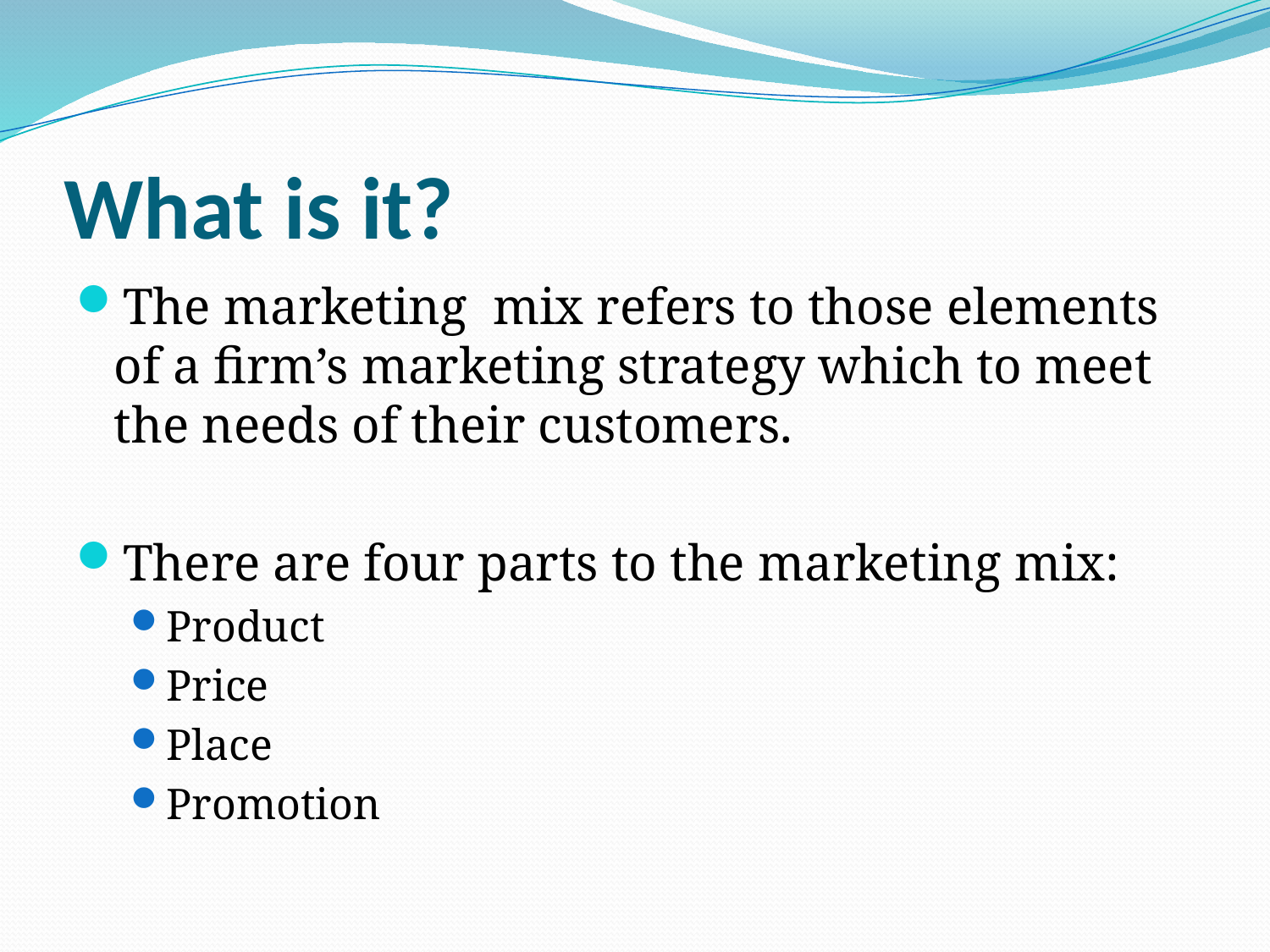

# What is it?
The marketing  mix refers to those elements of a firm’s marketing strategy which to meet the needs of their customers.

There are four parts to the marketing mix:
Product
Price
Place
Promotion